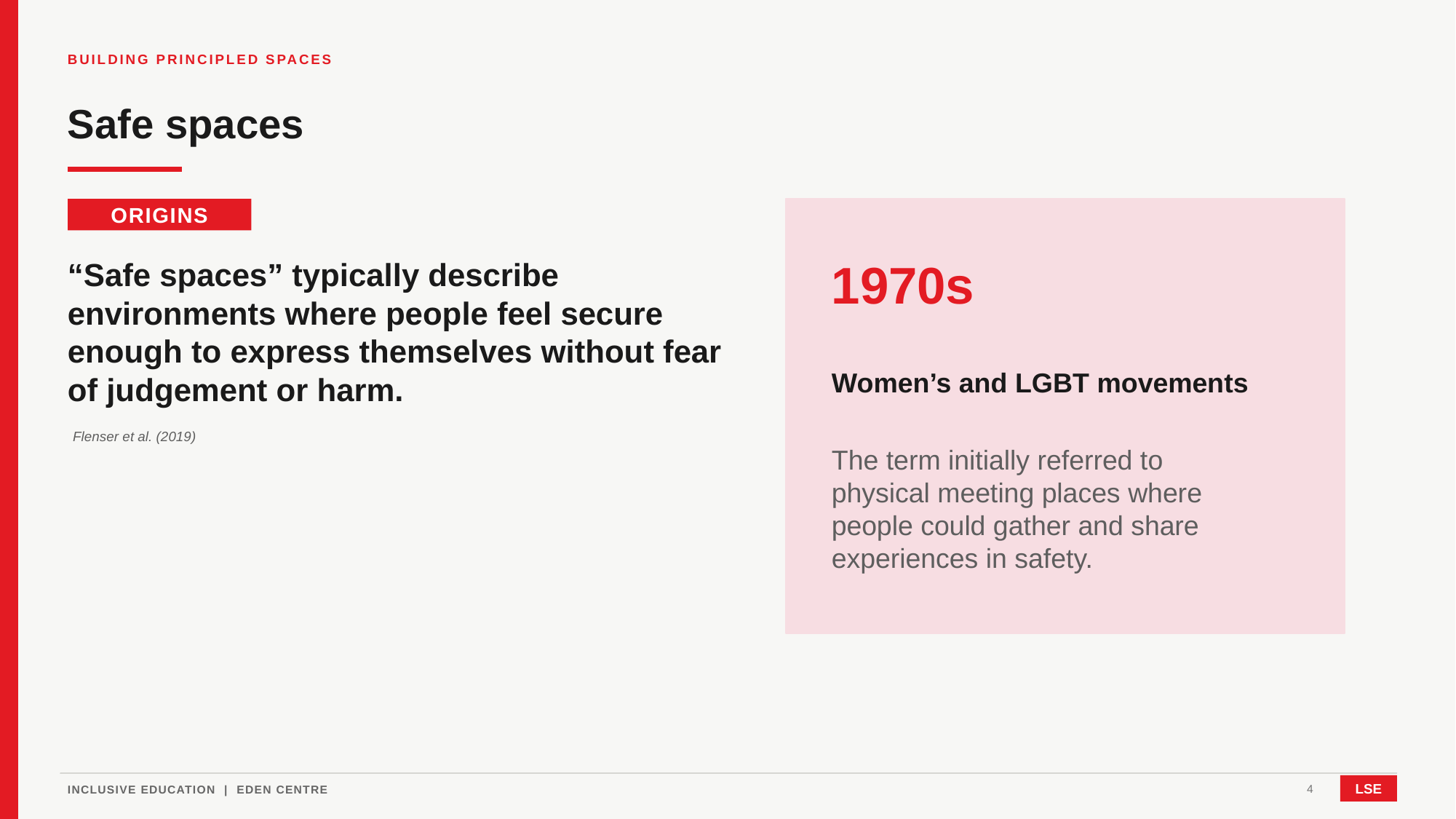

BUILDING PRINCIPLED SPACES
Safe spaces

ORIGINS

1970s
“Safe spaces” typically describe environments where people feel secure enough to express themselves without fear of judgement or harm.
Women’s and LGBT movements
Flenser et al. (2019)
The term initially referred to physical meeting places where people could gather and share experiences in safety.
4